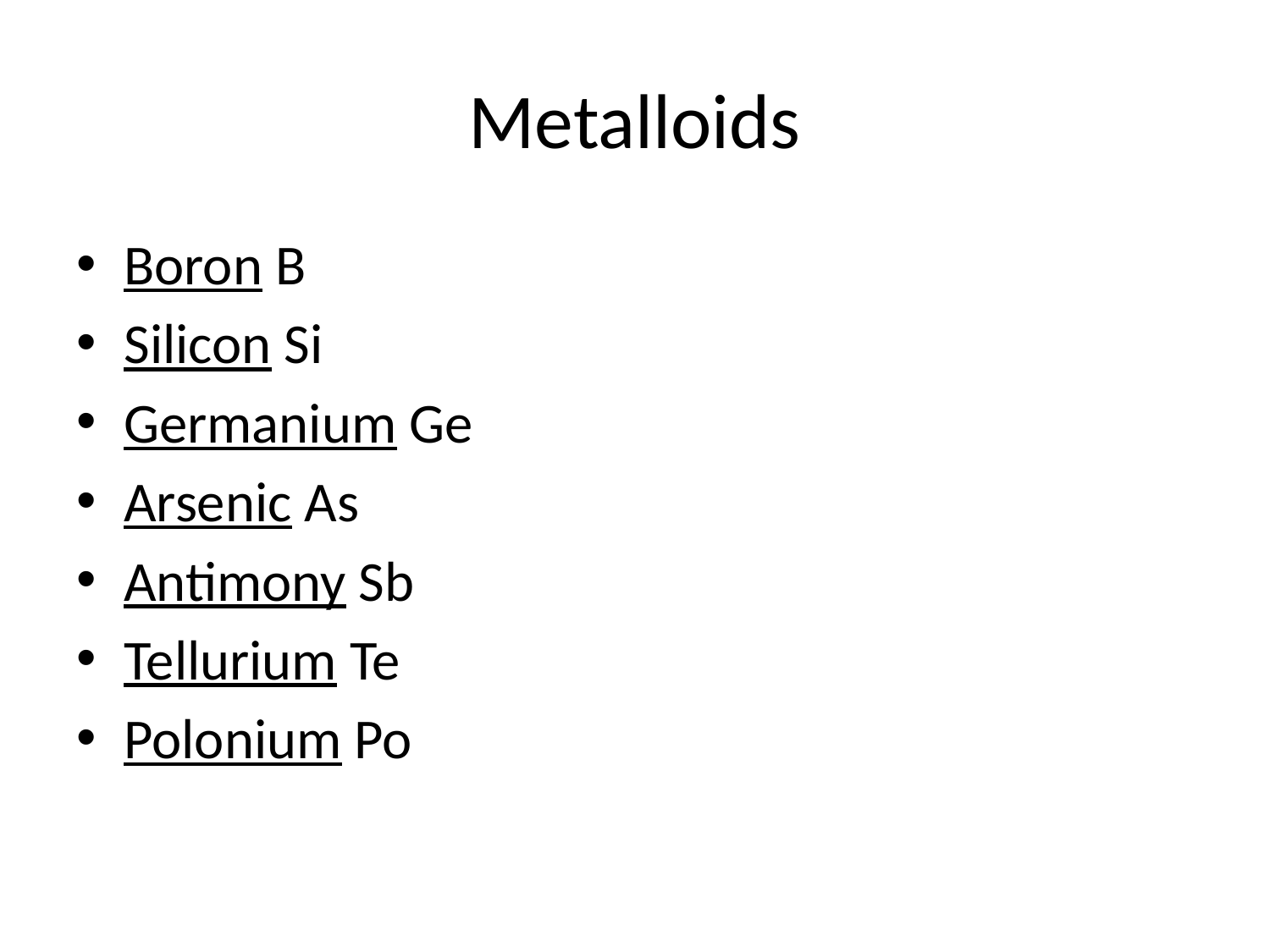

# Metalloids
Boron B
Silicon Si
Germanium Ge
Arsenic As
Antimony Sb
Tellurium Te
Polonium Po